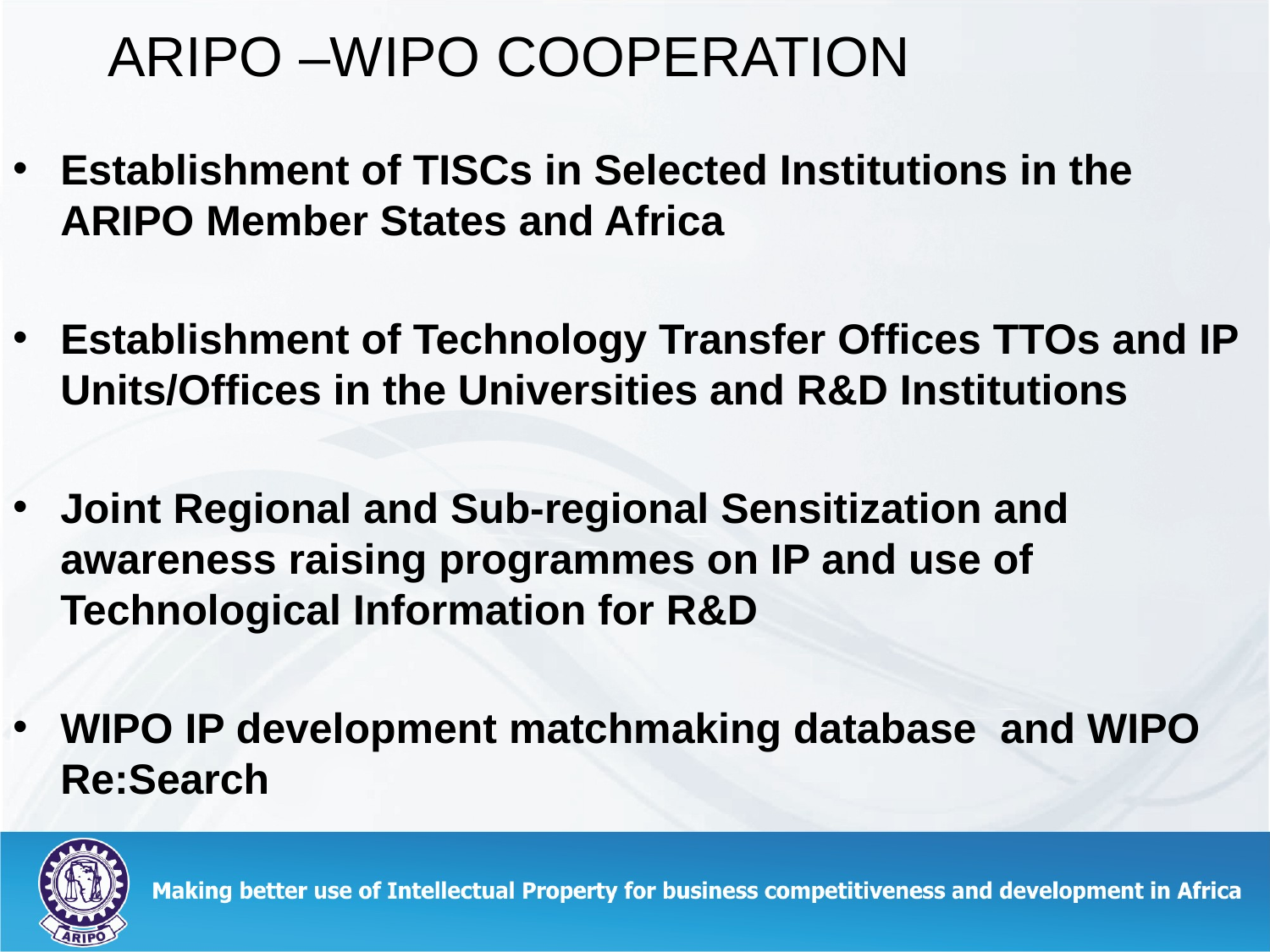

# ARIPO –WIPO COOPERATION
Establishment of TISCs in Selected Institutions in the ARIPO Member States and Africa

Establishment of Technology Transfer Offices TTOs and IP Units/Offices in the Universities and R&D Institutions

Joint Regional and Sub-regional Sensitization and awareness raising programmes on IP and use of Technological Information for R&D

WIPO IP development matchmaking database  and WIPO Re:Search